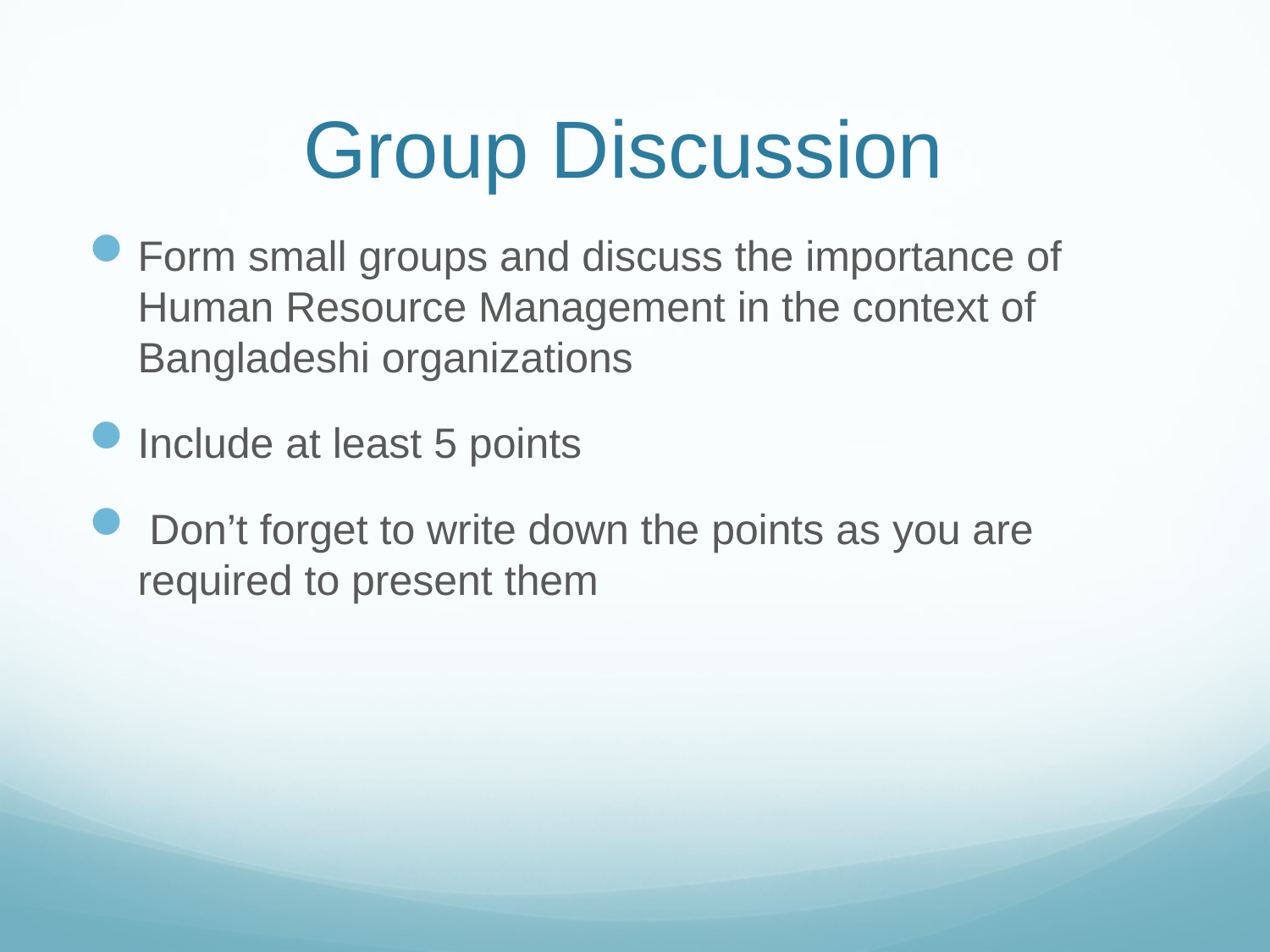

# Group Discussion
Form small groups and discuss the importance of Human Resource Management in the context of Bangladeshi organizations
Include at least 5 points
 Don’t forget to write down the points as you are required to present them